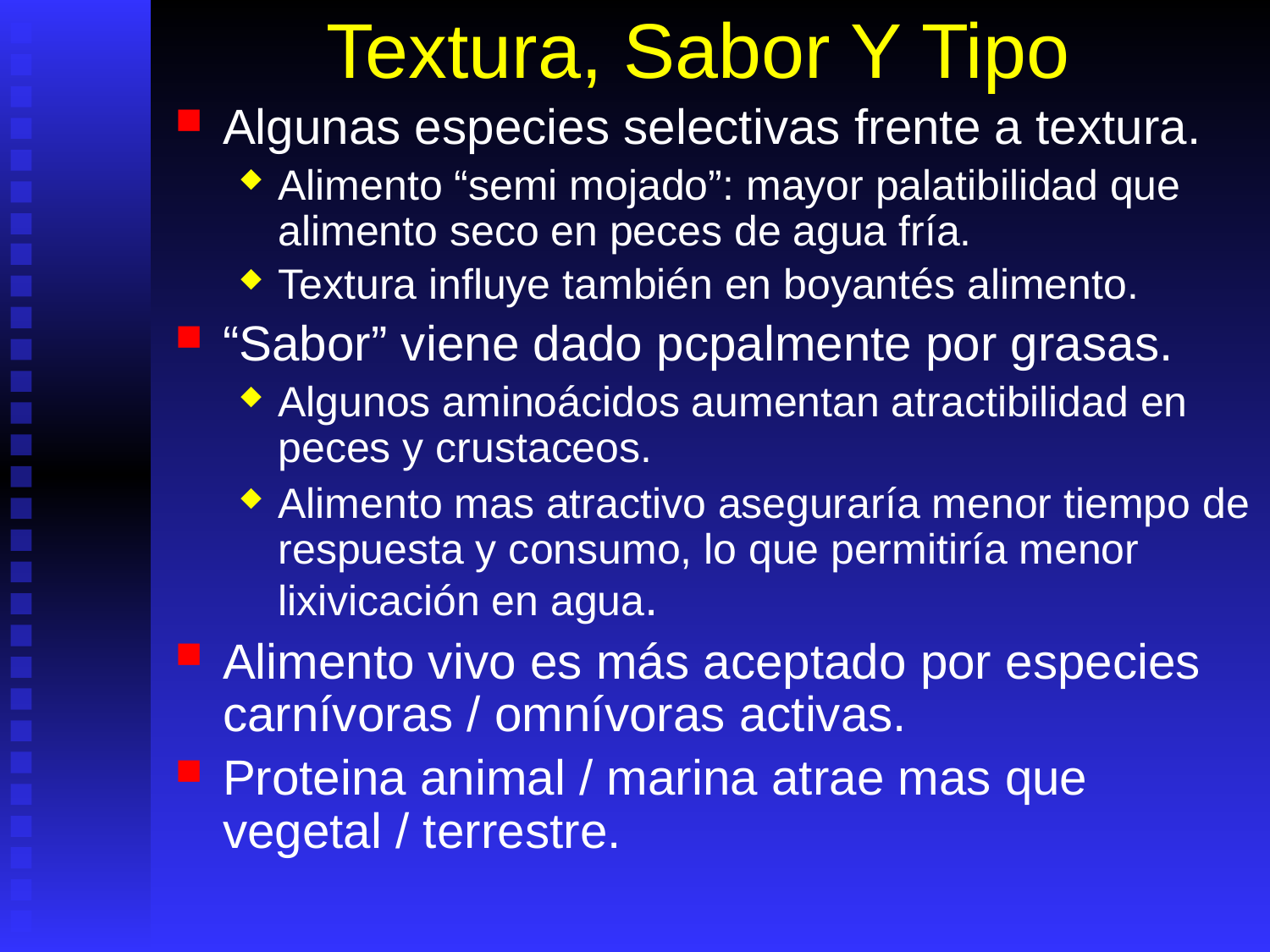

# Textura, Sabor Y Tipo
Algunas especies selectivas frente a textura.
Alimento “semi mojado”: mayor palatibilidad que alimento seco en peces de agua fría.
Textura influye también en boyantés alimento.
“Sabor” viene dado pcpalmente por grasas.
Algunos aminoácidos aumentan atractibilidad en peces y crustaceos.
Alimento mas atractivo aseguraría menor tiempo de respuesta y consumo, lo que permitiría menor lixivicación en agua.
Alimento vivo es más aceptado por especies carnívoras / omnívoras activas.
Proteina animal / marina atrae mas que vegetal / terrestre.